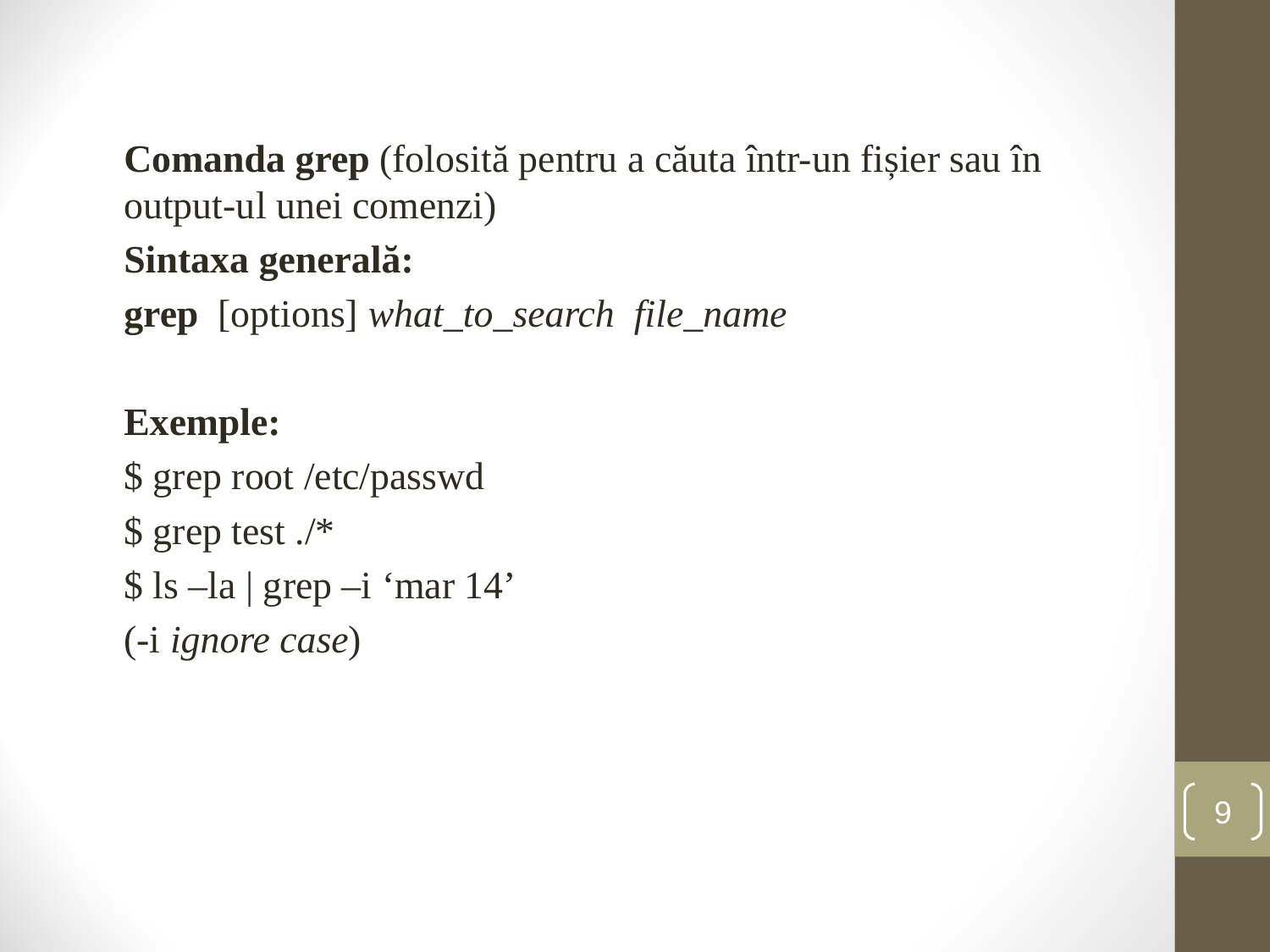

Comanda grep (folosită pentru a căuta într-un fișier sau în output-ul unei comenzi)
Sintaxa generală:
grep  [options] what_to_search  file_name

Exemple:
$ grep root /etc/passwd
$ grep test ./*
$ ls –la | grep –i ‘mar 14’
(-i ignore case)

9